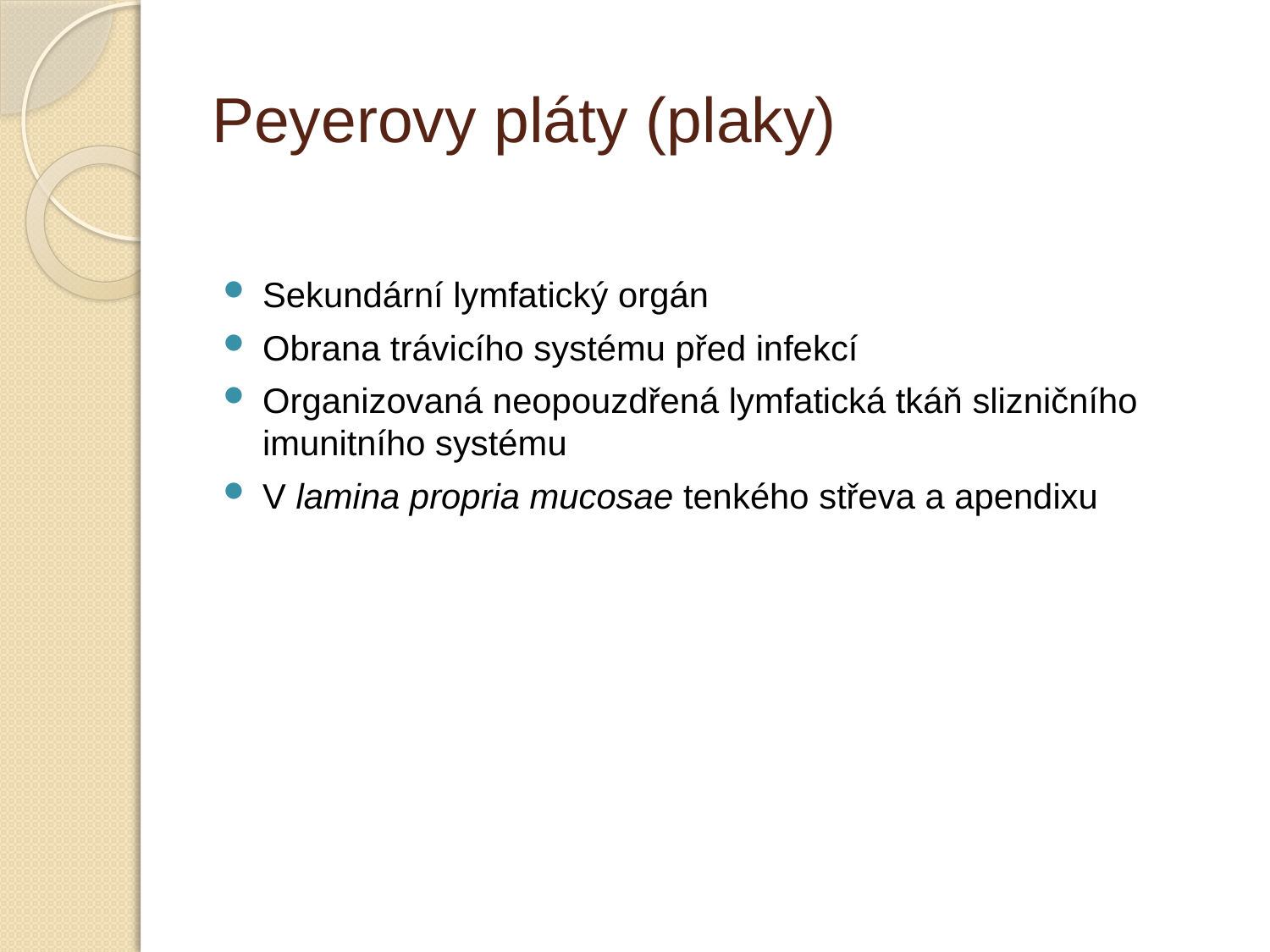

# Peyerovy pláty (plaky)
Sekundární lymfatický orgán
Obrana trávicího systému před infekcí
Organizovaná neopouzdřená lymfatická tkáň slizničního imunitního systému
V lamina propria mucosae tenkého střeva a apendixu